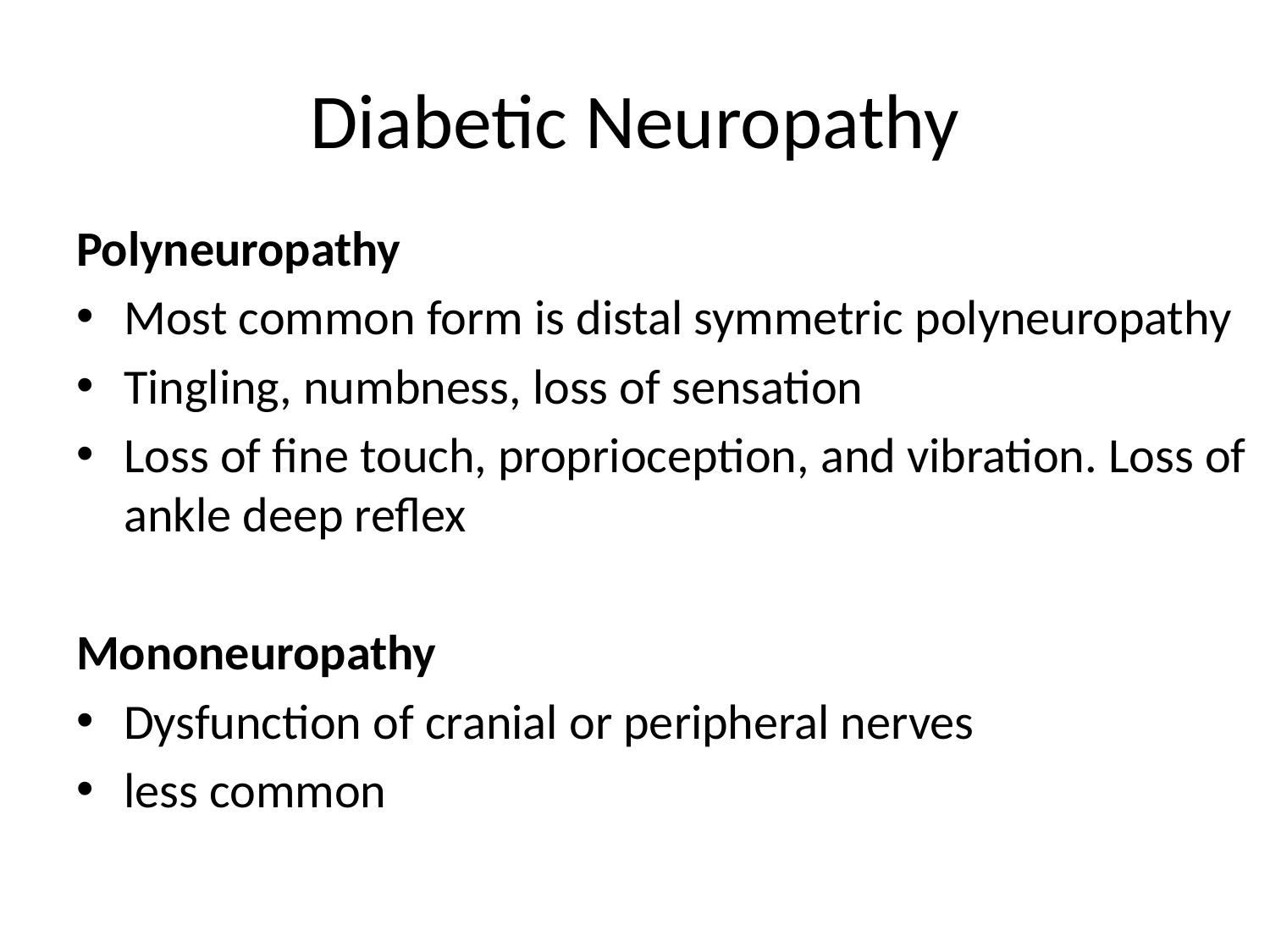

# Diabetic Neuropathy
Polyneuropathy
Most common form is distal symmetric polyneuropathy
Tingling, numbness, loss of sensation
Loss of fine touch, proprioception, and vibration. Loss of ankle deep reflex

Mononeuropathy
Dysfunction of cranial or peripheral nerves
less common